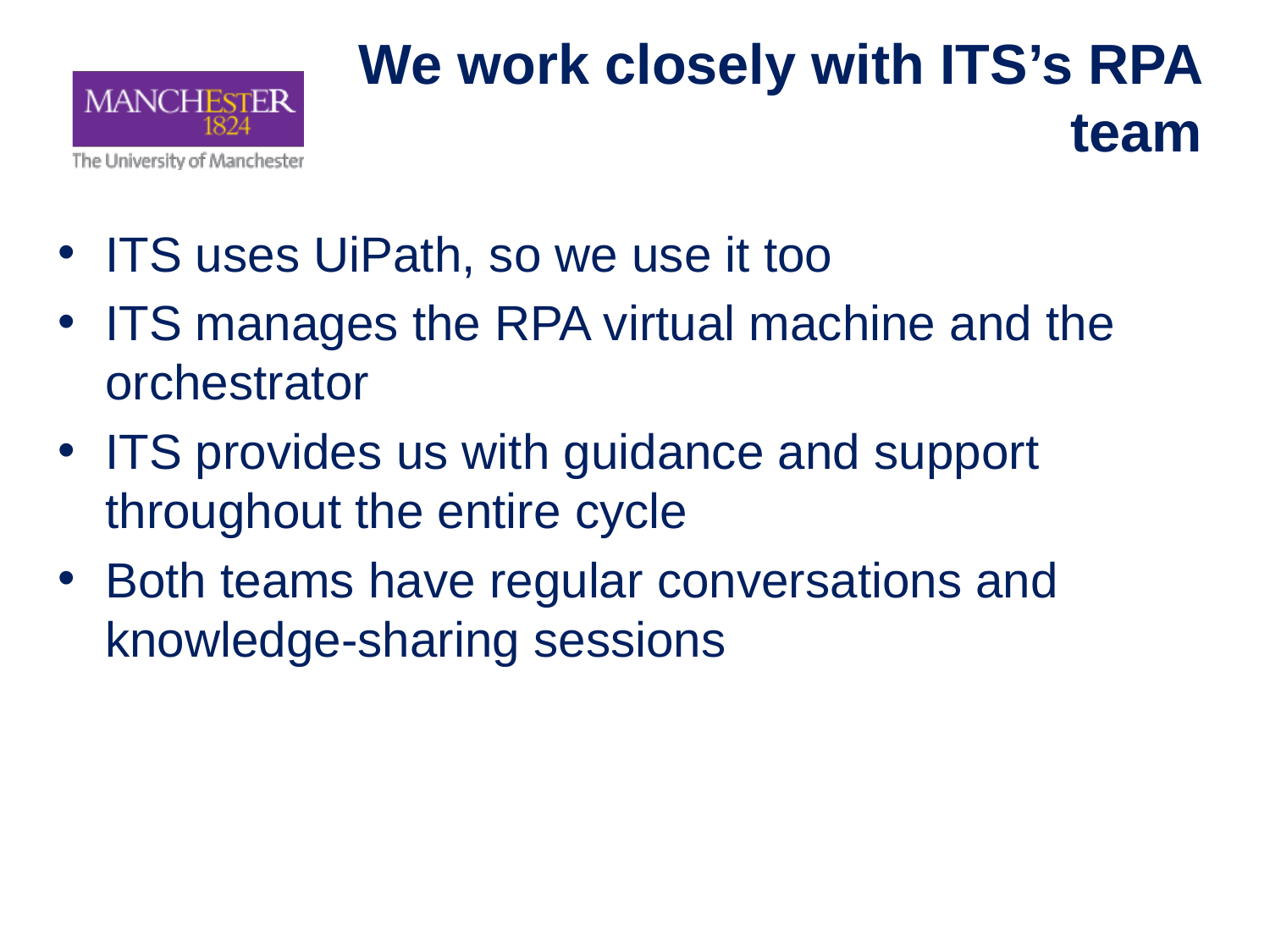

# We work closely with ITS’s RPA team
ITS uses UiPath, so we use it too
ITS manages the RPA virtual machine and the orchestrator
ITS provides us with guidance and support throughout the entire cycle
Both teams have regular conversations and knowledge-sharing sessions